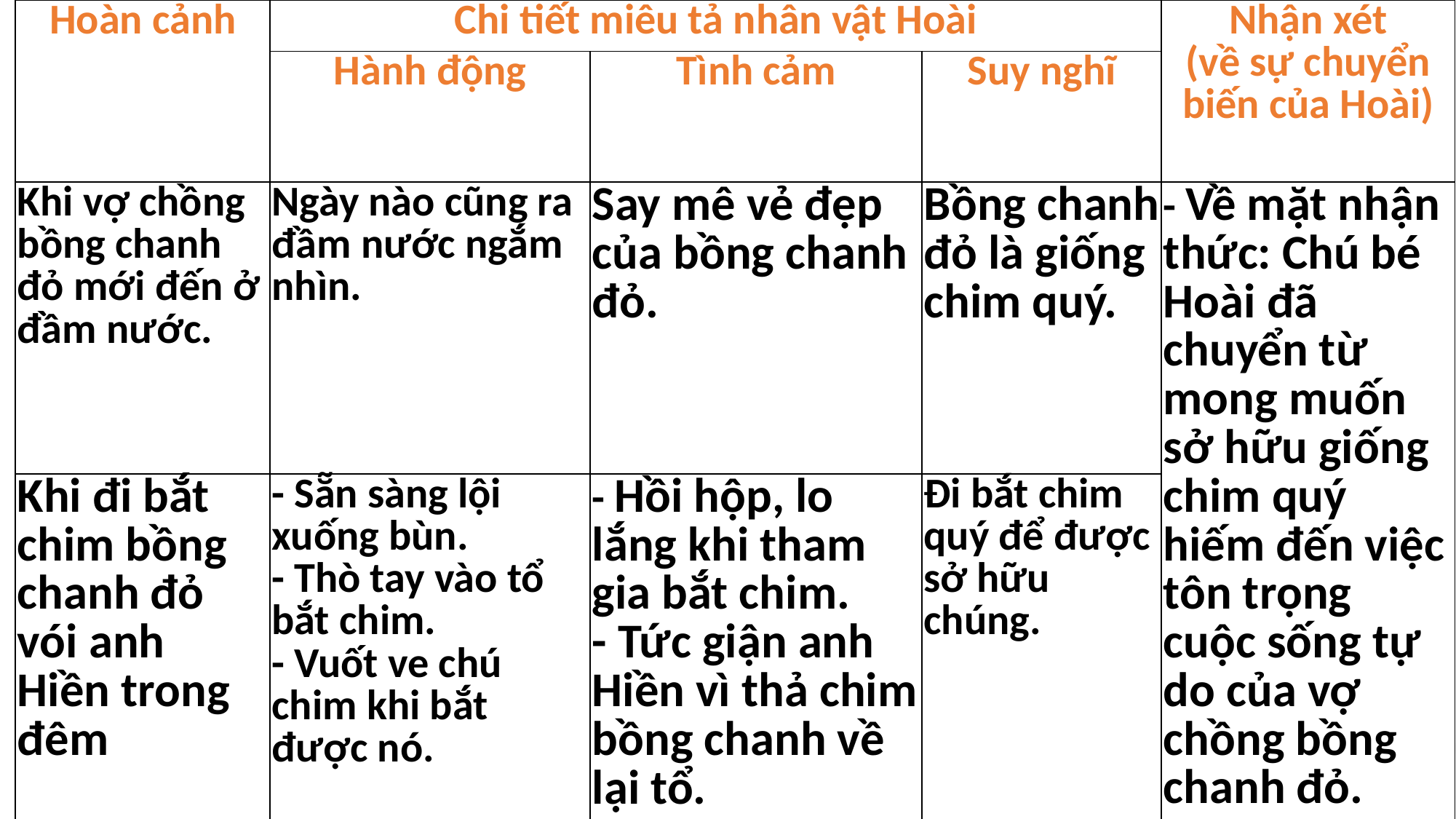

| Hoàn cảnh | Chi tiết miêu tả nhân vật Hoài |  |  | Nhận xét (về sự chuyển biến của Hoài) |
| --- | --- | --- | --- | --- |
|  | Hành động | Tình cảm | Suy nghĩ |  |
| Khi vợ chồng bồng chanh đỏ mới đến ở đầm nước. | Ngày nào cũng ra đầm nước ngắm nhìn. | Say mê vẻ đẹp của bồng chanh đỏ. | Bồng chanh đỏ là giống chim quý. | - Về mặt nhận thức: Chú bé Hoài đã chuyển từ mong muốn sở hữu giống chim quý hiếm đến việc tôn trọng cuộc sống tự do của vợ chồng bồng chanh đỏ. |
| Khi đi bắt chim bồng chanh đỏ vói anh Hiền trong đêm | - Sẵn sàng lội xuống bùn. - Thò tay vào tổ bắt chim. - Vuốt ve chú chim khi bắt được nó. | - Hồi hộp, lo lắng khi tham gia bắt chim. - Tức giận anh Hiền vì thả chim bồng chanh về lại tổ. | Đi bắt chim quý để được sở hữu chúng. |  |
#